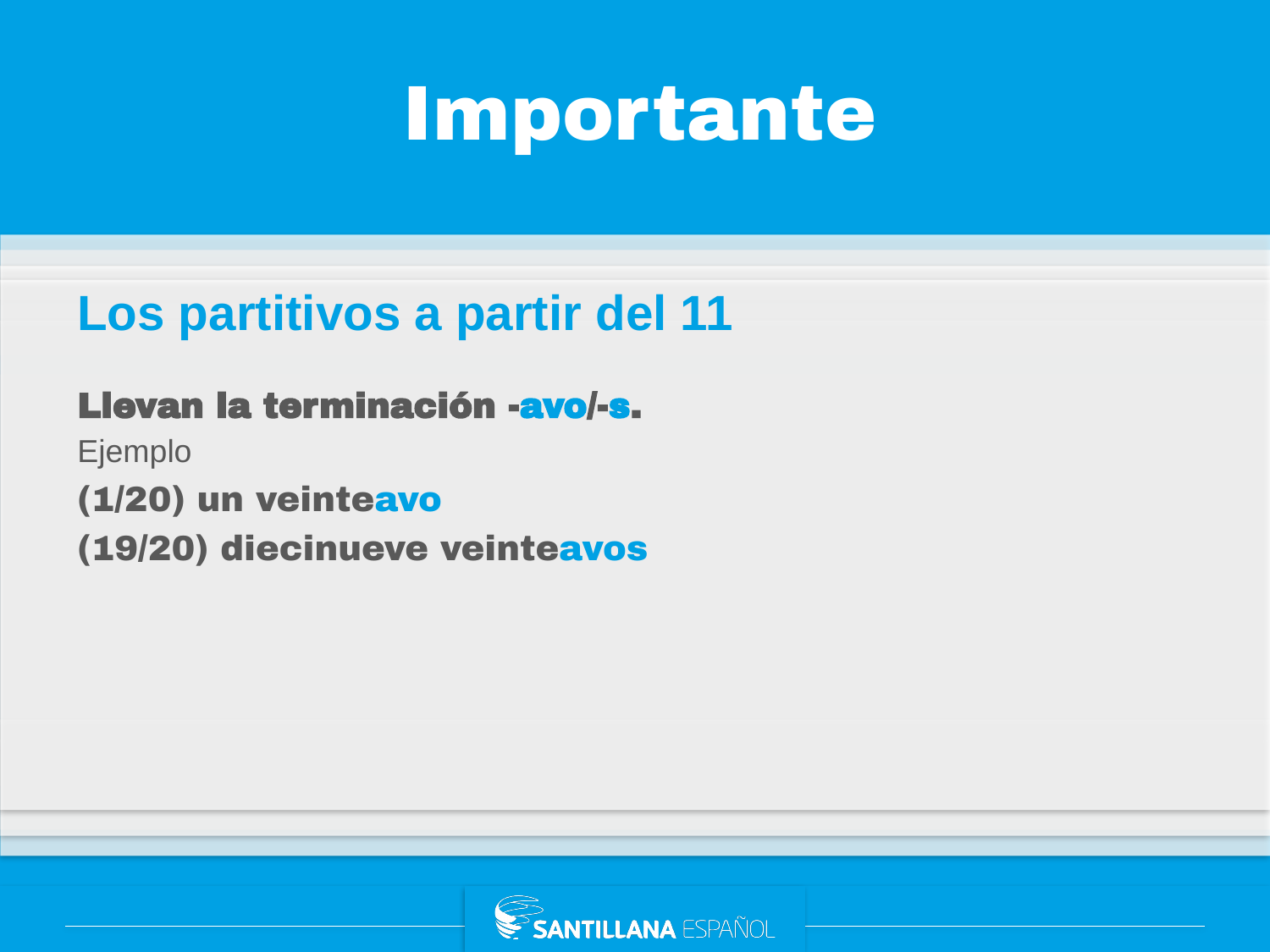

Importante
Los partitivos a partir del 11
Llevan la terminación -avo/-s.
Ejemplo
(1/20) un veinteavo
(19/20) diecinueve veinteavos